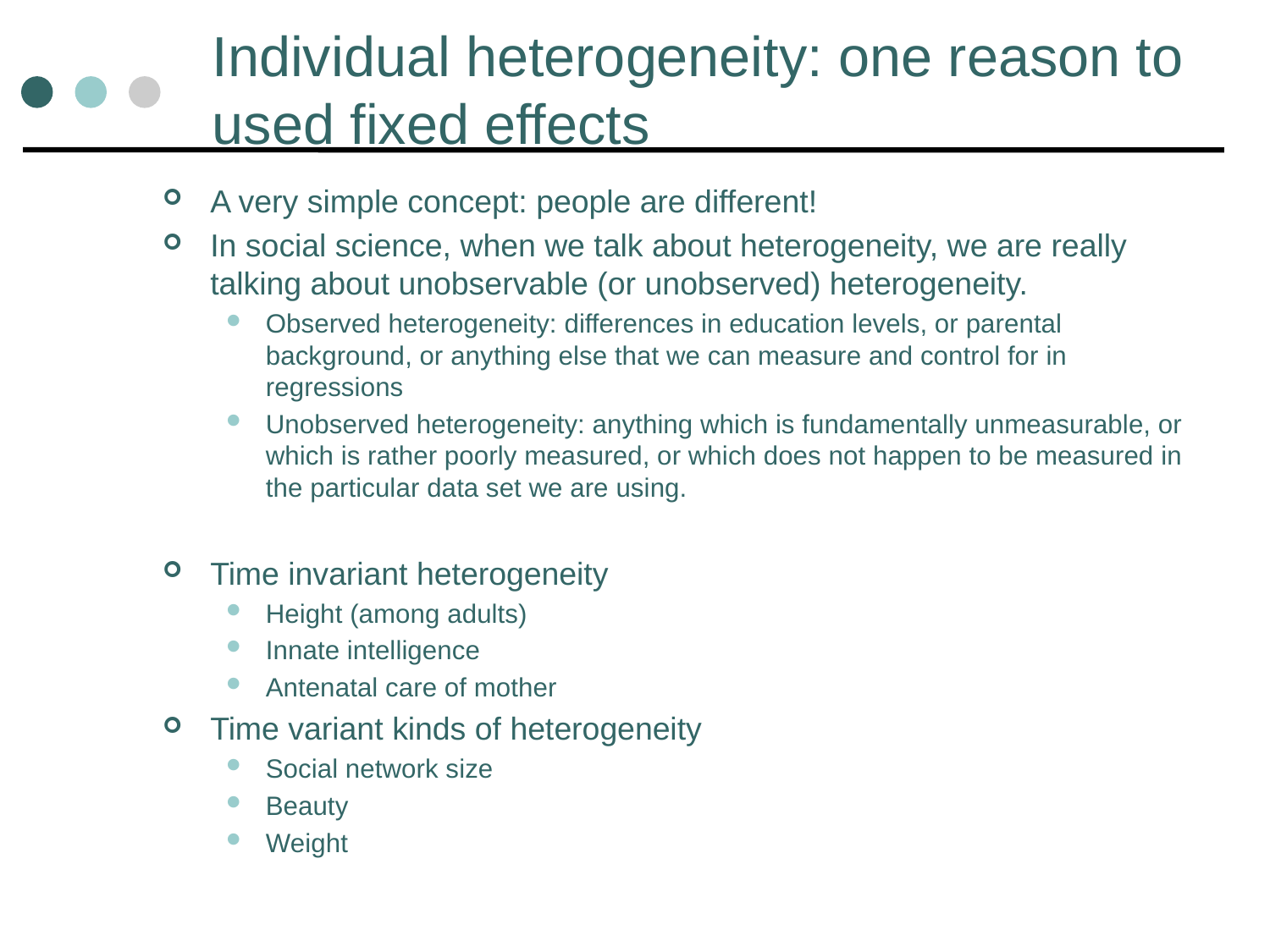

# Individual heterogeneity: one reason to used fixed effects
A very simple concept: people are different!
In social science, when we talk about heterogeneity, we are really talking about unobservable (or unobserved) heterogeneity.
Observed heterogeneity: differences in education levels, or parental background, or anything else that we can measure and control for in regressions
Unobserved heterogeneity: anything which is fundamentally unmeasurable, or which is rather poorly measured, or which does not happen to be measured in the particular data set we are using.

Time invariant heterogeneity
Height (among adults)
Innate intelligence
Antenatal care of mother
Time variant kinds of heterogeneity
Social network size
Beauty
Weight